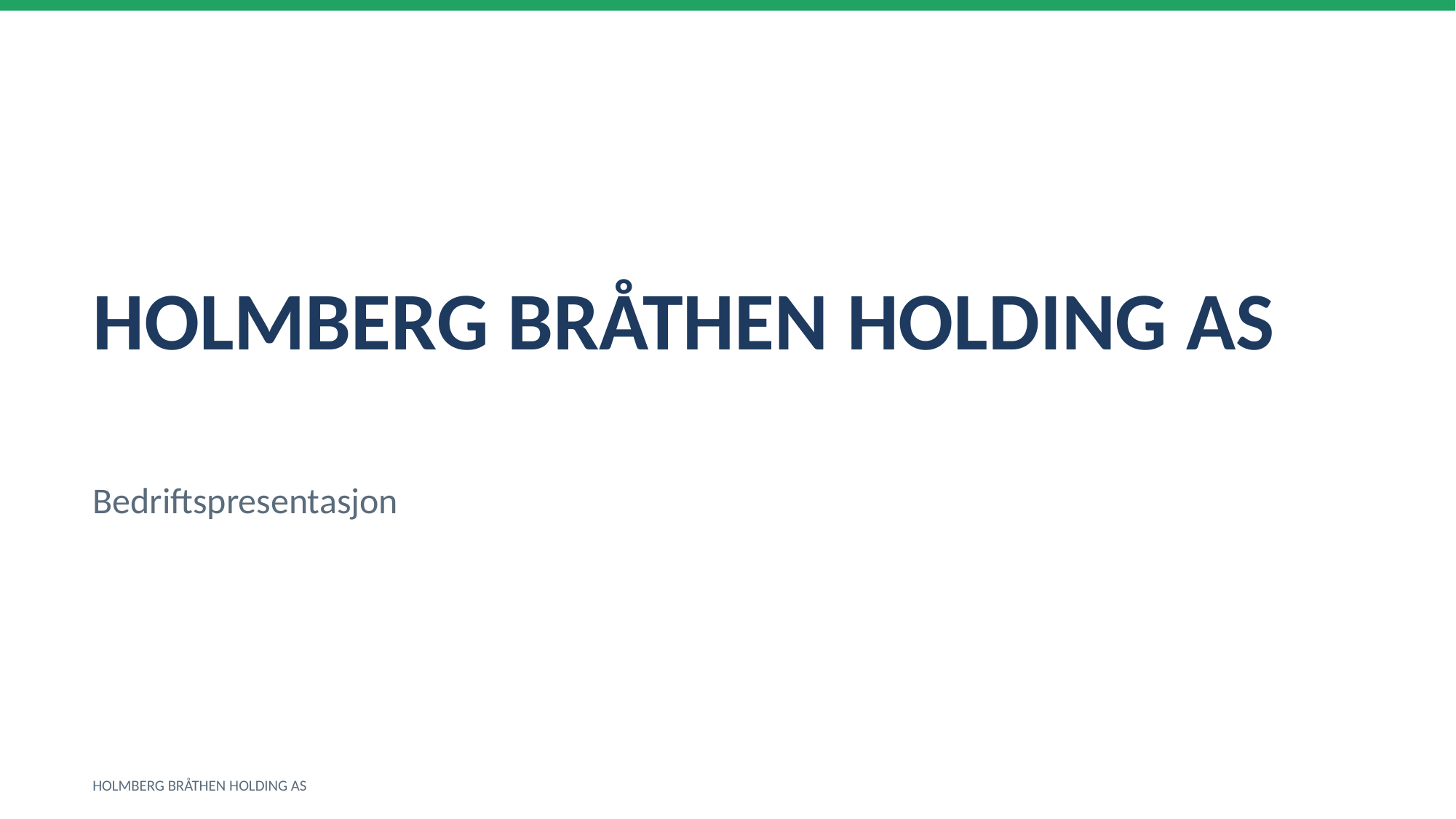

HOLMBERG BRÅTHEN HOLDING AS
Bedriftspresentasjon
HOLMBERG BRÅTHEN HOLDING AS